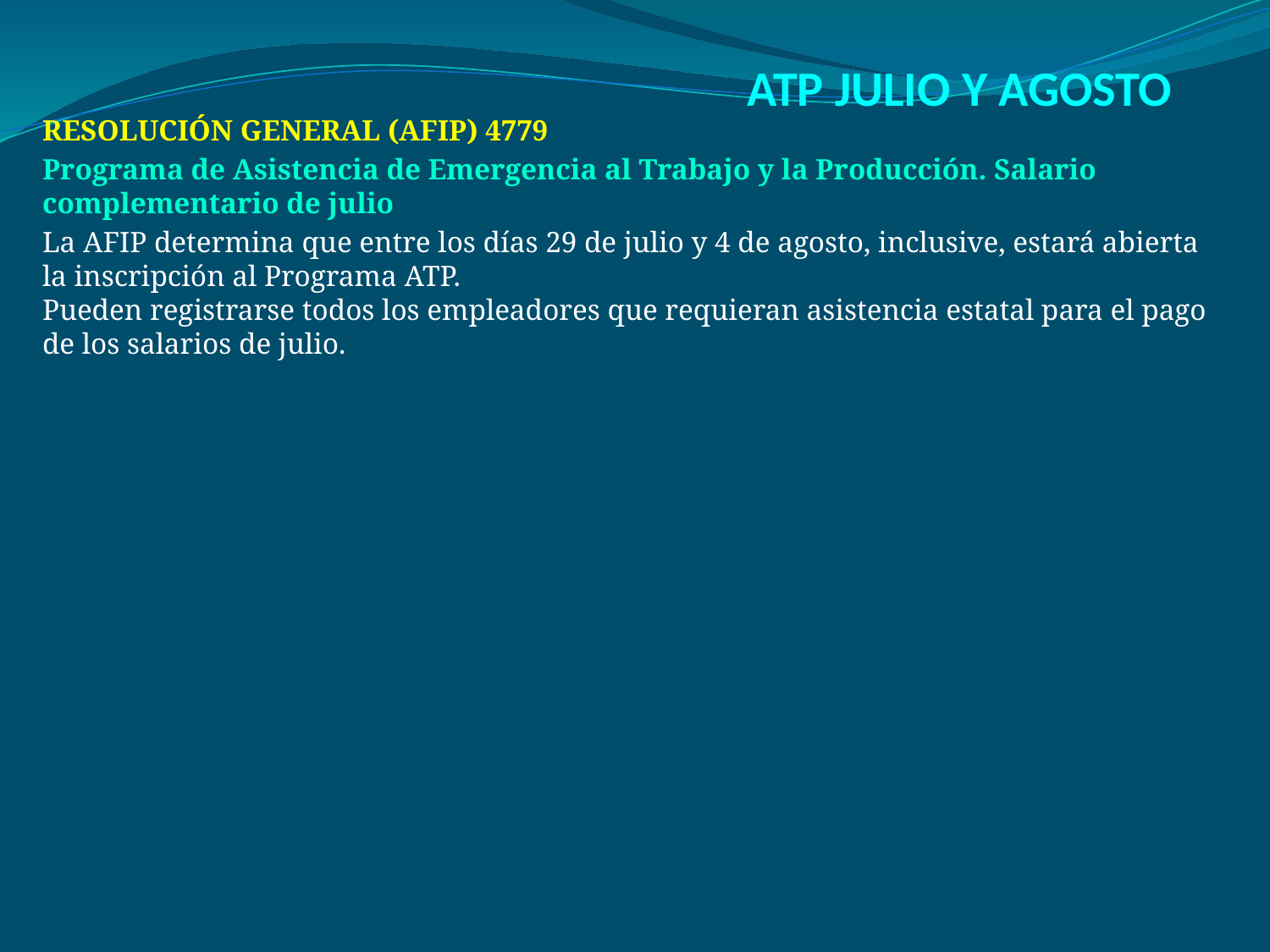

# ATP JULIO Y AGOSTO
RESOLUCIÓN GENERAL (AFIP) 4779
Programa de Asistencia de Emergencia al Trabajo y la Producción. Salario complementario de julio
La AFIP determina que entre los días 29 de julio y 4 de agosto, inclusive, estará abierta la inscripción al Programa ATP.
Pueden registrarse todos los empleadores que requieran asistencia estatal para el pago de los salarios de julio.